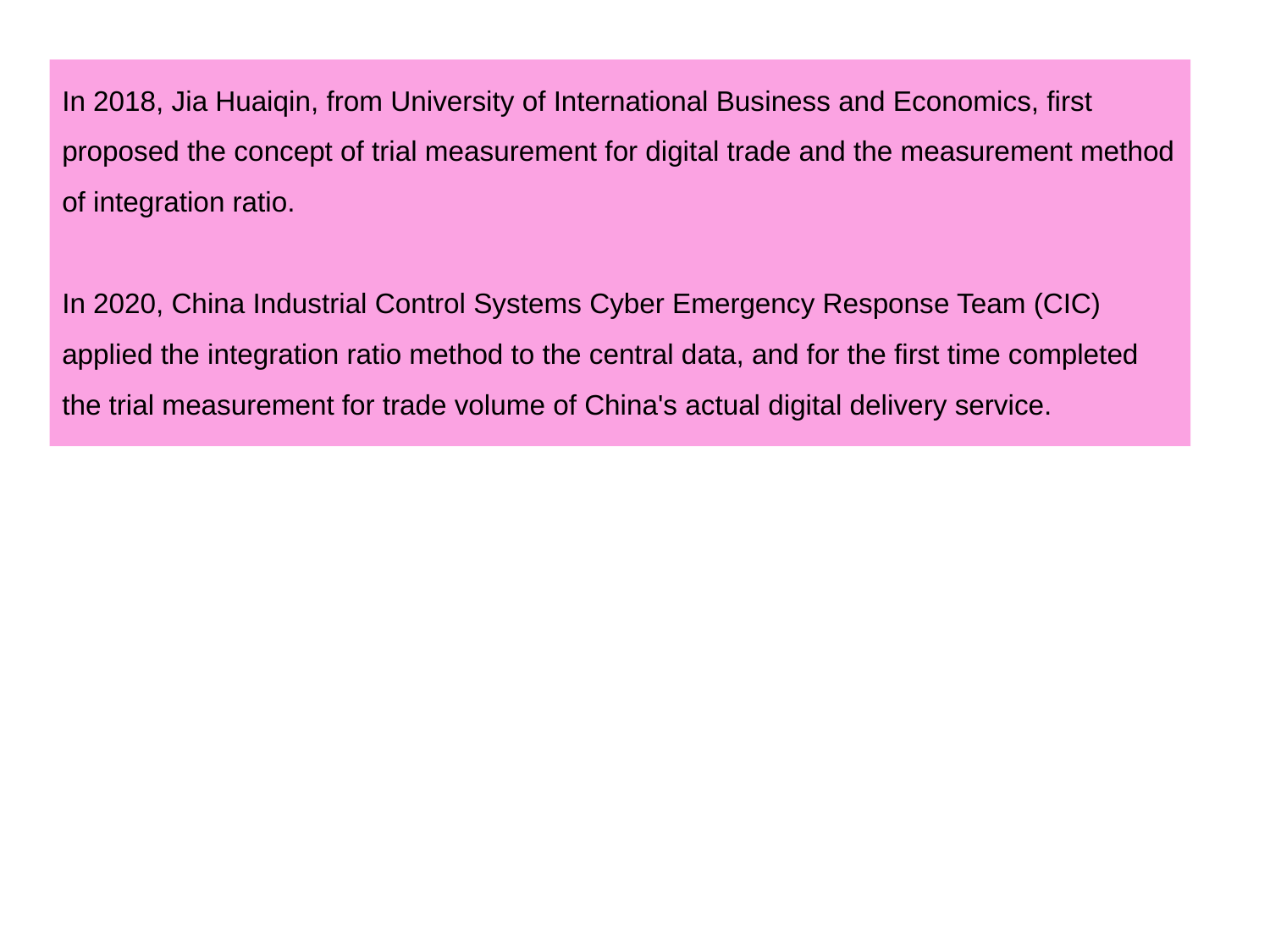

In 2018, Jia Huaiqin, from University of International Business and Economics, first proposed the concept of trial measurement for digital trade and the measurement method of integration ratio.

In 2020, China Industrial Control Systems Cyber Emergency Response Team (CIC) applied the integration ratio method to the central data, and for the first time completed the trial measurement for trade volume of China's actual digital delivery service.
20